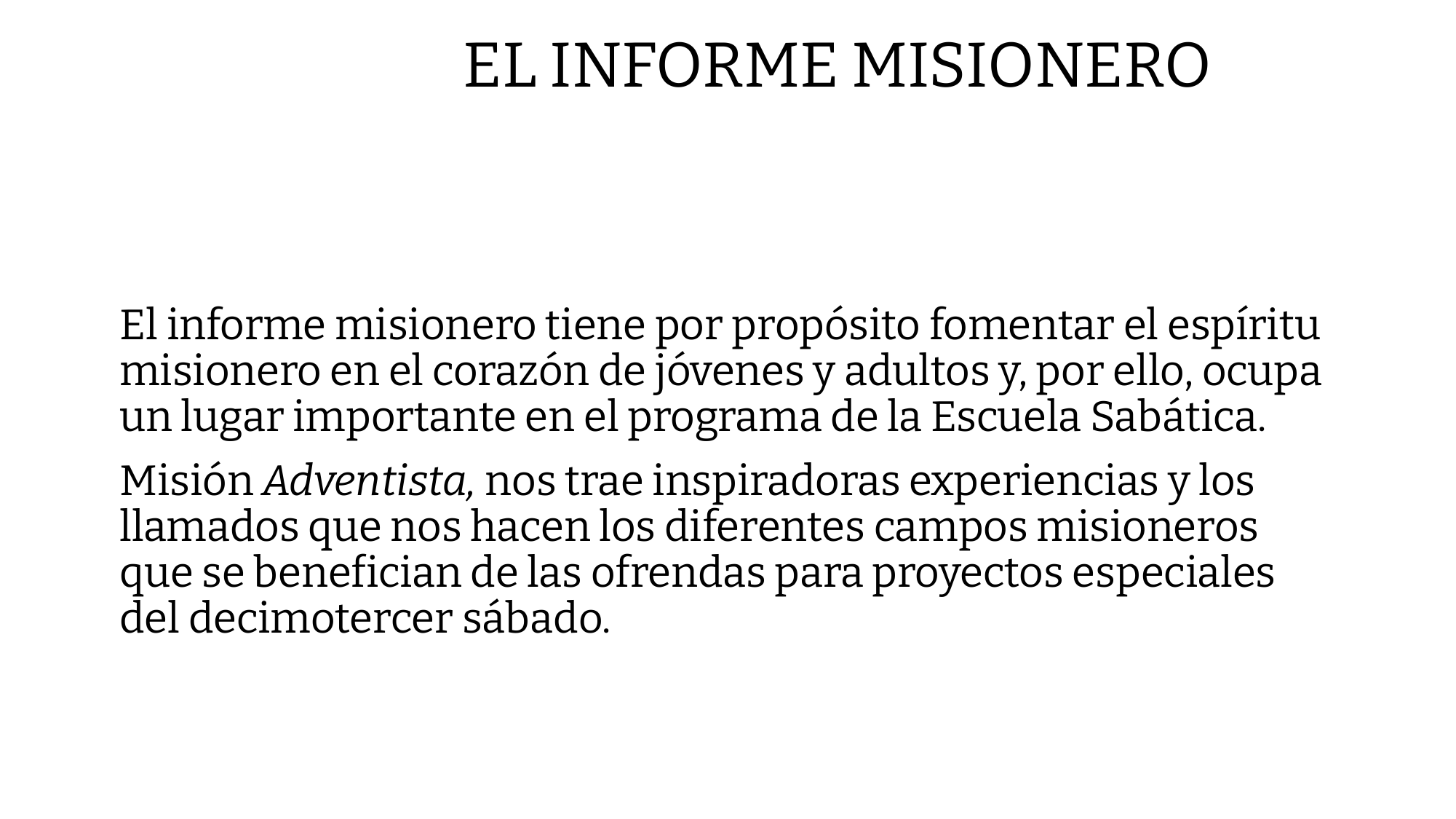

# El informe misionero
El informe misionero tiene por propósito fomentar el espíritu misionero en el corazón de jóvenes y adultos y, por ello, ocupa un lugar importante en el programa de la Escuela Sabática.
Misión Adventista, nos trae inspiradoras experiencias y los llamados que nos hacen los diferentes campos misioneros que se benefician de las ofrendas para proyectos especiales del decimotercer sábado.